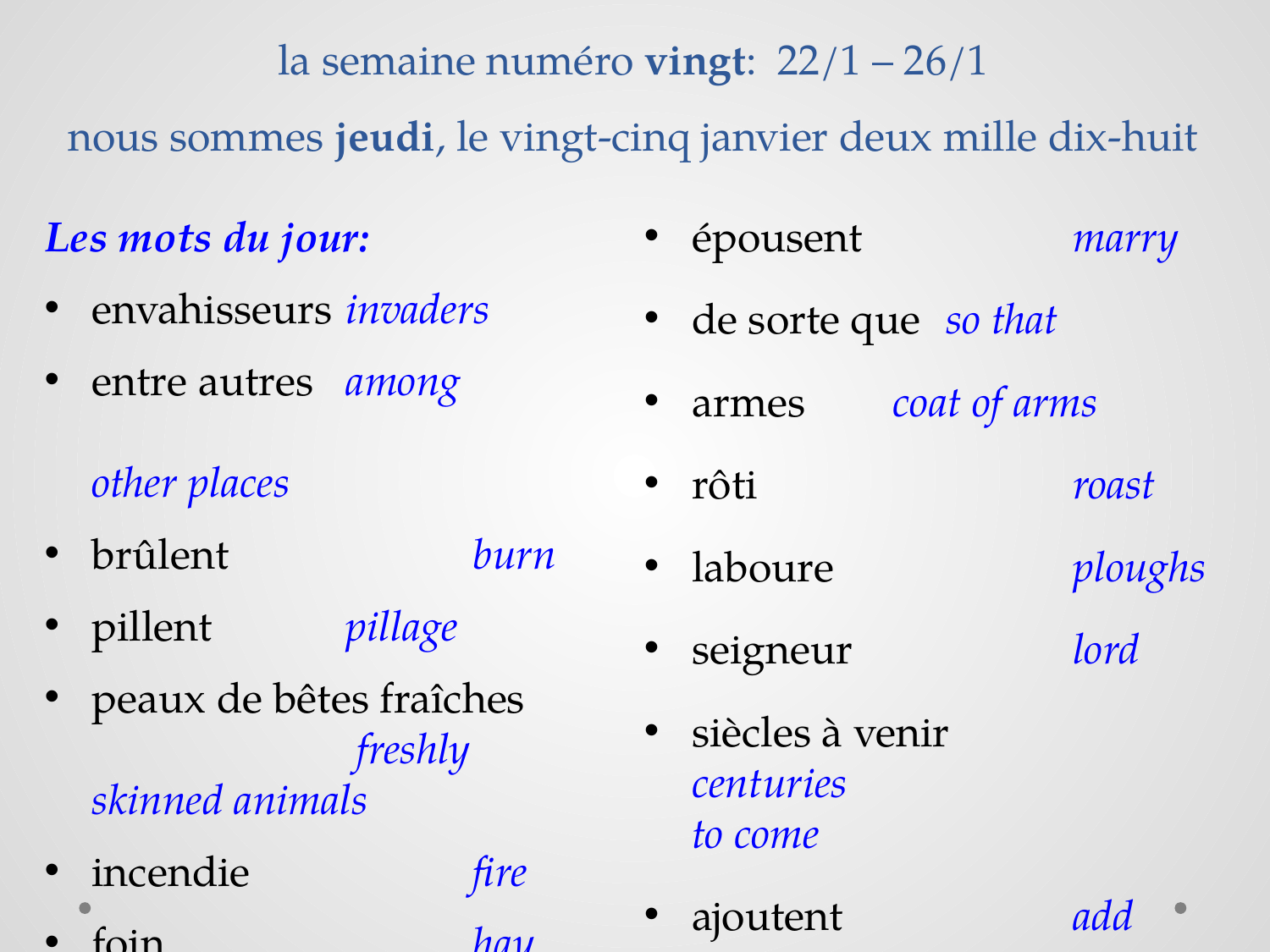

# la semaine numéro vingt:  22/1 – 26/1 nous sommes jeudi, le vingt-cinq janvier deux mille dix-huit
Les mots du jour:
envahisseurs	invaders
entre autres	among 		    		        other places
brûlent		burn
pillent		pillage
peaux de bêtes fraîches	  	 freshly skinned animals
incendie		fire
foin			hay
épousent		marry
de sorte que	so that
armes	       coat of arms
rôti			roast
laboure		ploughs
seigneur		lord
siècles à venir	centuries 			to come
ajoutent		add